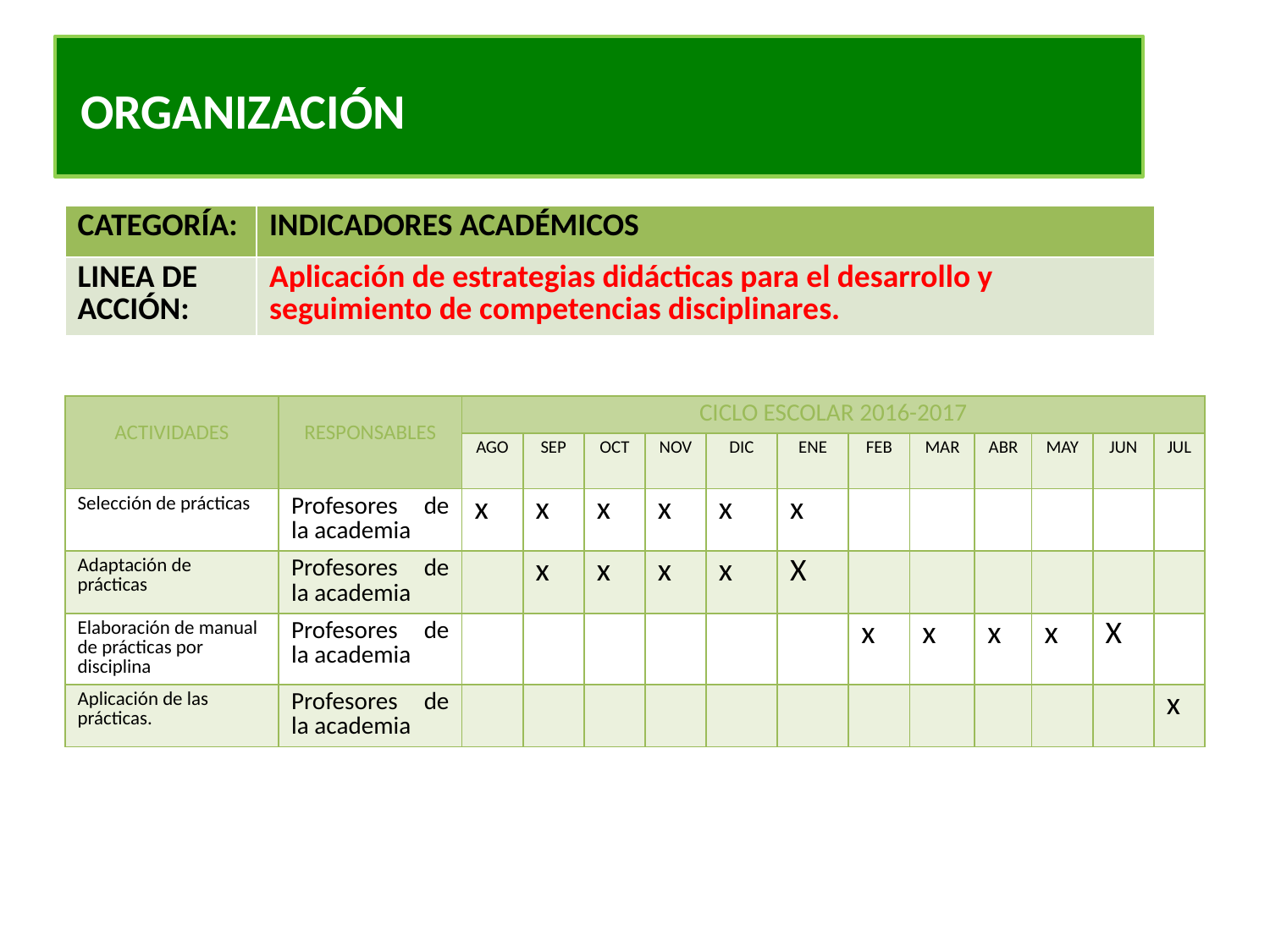

ORGANIZACIÓN
| CATEGORÍA: | INDICADORES ACADÉMICOS |
| --- | --- |
| LINEA DE ACCIÓN: | Aplicación de estrategias didácticas para el desarrollo y seguimiento de competencias disciplinares. |
| ACTIVIDADES | RESPONSABLES | CICLO ESCOLAR 2016-2017 |  |  |  |  |  |  |  |  |  |  |  |
| --- | --- | --- | --- | --- | --- | --- | --- | --- | --- | --- | --- | --- | --- |
|  |  | AGO | SEP | OCT | NOV | DIC | ENE | FEB | MAR | ABR | MAY | JUN | JUL |
| Selección de prácticas | Profesores de la academia | x | x | x | x | x | x |  |  |  |  |  |  |
| Adaptación de prácticas | Profesores de la academia |  | x | x | x | x | X |  |  |  |  |  |  |
| Elaboración de manual de prácticas por disciplina | Profesores de la academia |  |  |  |  |  |  | x | x | x | x | X |  |
| Aplicación de las prácticas. | Profesores de la academia |  |  |  |  |  |  |  |  |  |  |  | x |